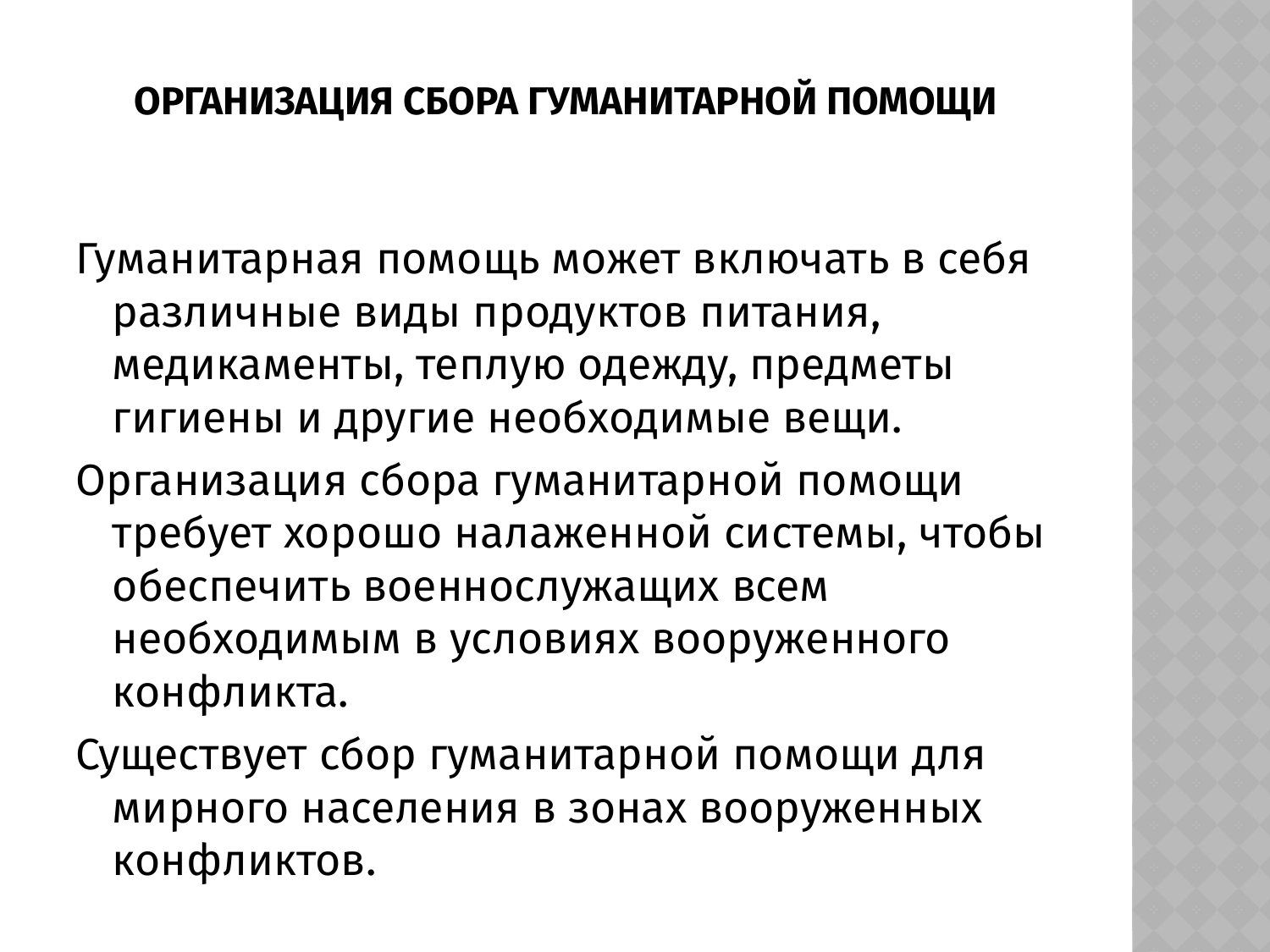

# Организация сбора гуманитарной помощи
Гуманитарная помощь может включать в себя различные виды продуктов питания, медикаменты, теплую одежду, предметы гигиены и другие необходимые вещи.
Организация сбора гуманитарной помощи требует хорошо налаженной системы, чтобы обеспечить военнослужащих всем необходимым в условиях вооруженного конфликта.
Существует сбор гуманитарной помощи для мирного населения в зонах вооруженных конфликтов.